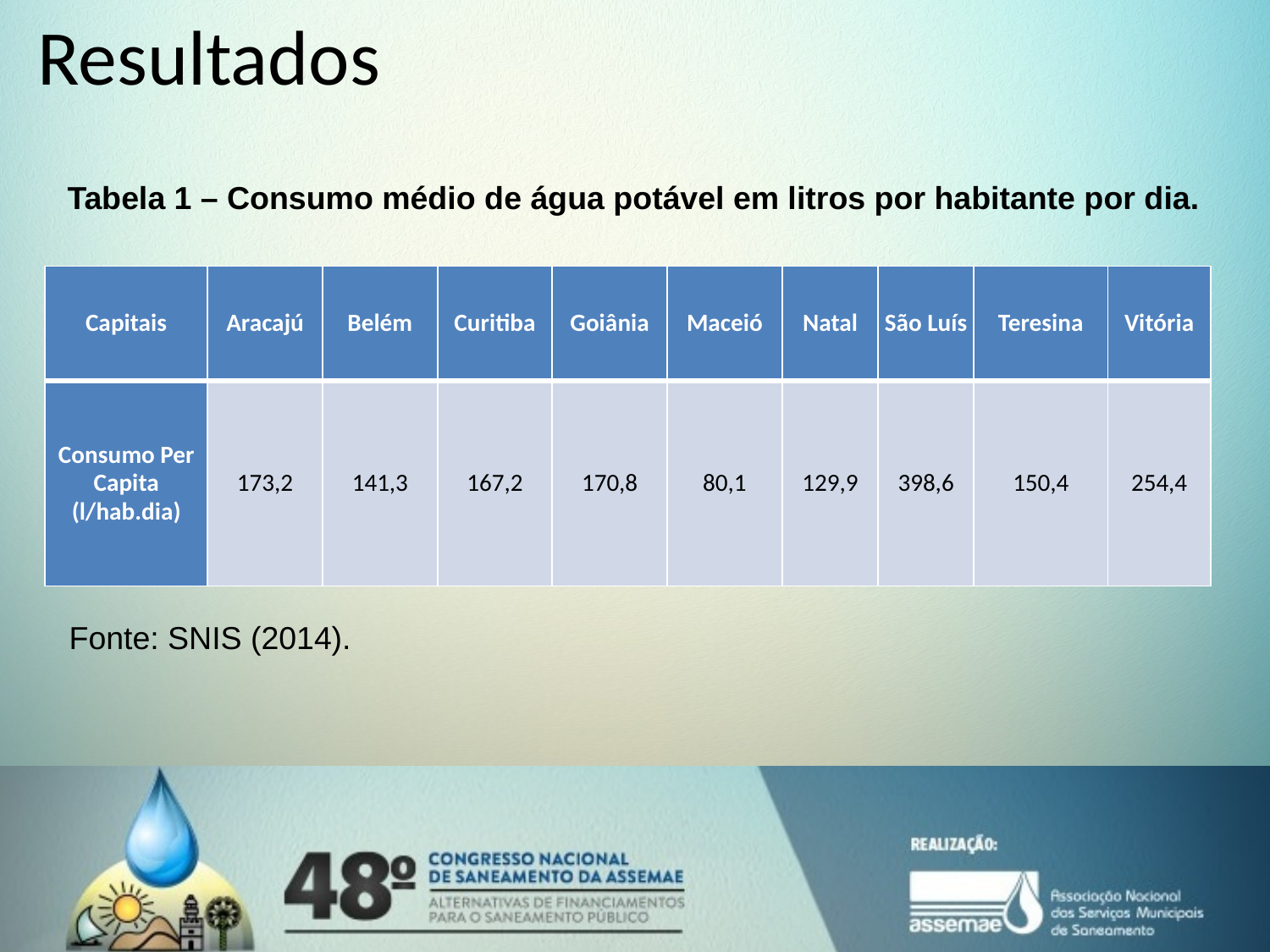

# Resultados
Tabela 1 – Consumo médio de água potável em litros por habitante por dia.
| Capitais | Aracajú | Belém | Curitiba | Goiânia | Maceió | Natal | São Luís | Teresina | Vitória |
| --- | --- | --- | --- | --- | --- | --- | --- | --- | --- |
| Consumo Per Capita (l/hab.dia) | 173,2 | 141,3 | 167,2 | 170,8 | 80,1 | 129,9 | 398,6 | 150,4 | 254,4 |
Fonte: SNIS (2014).